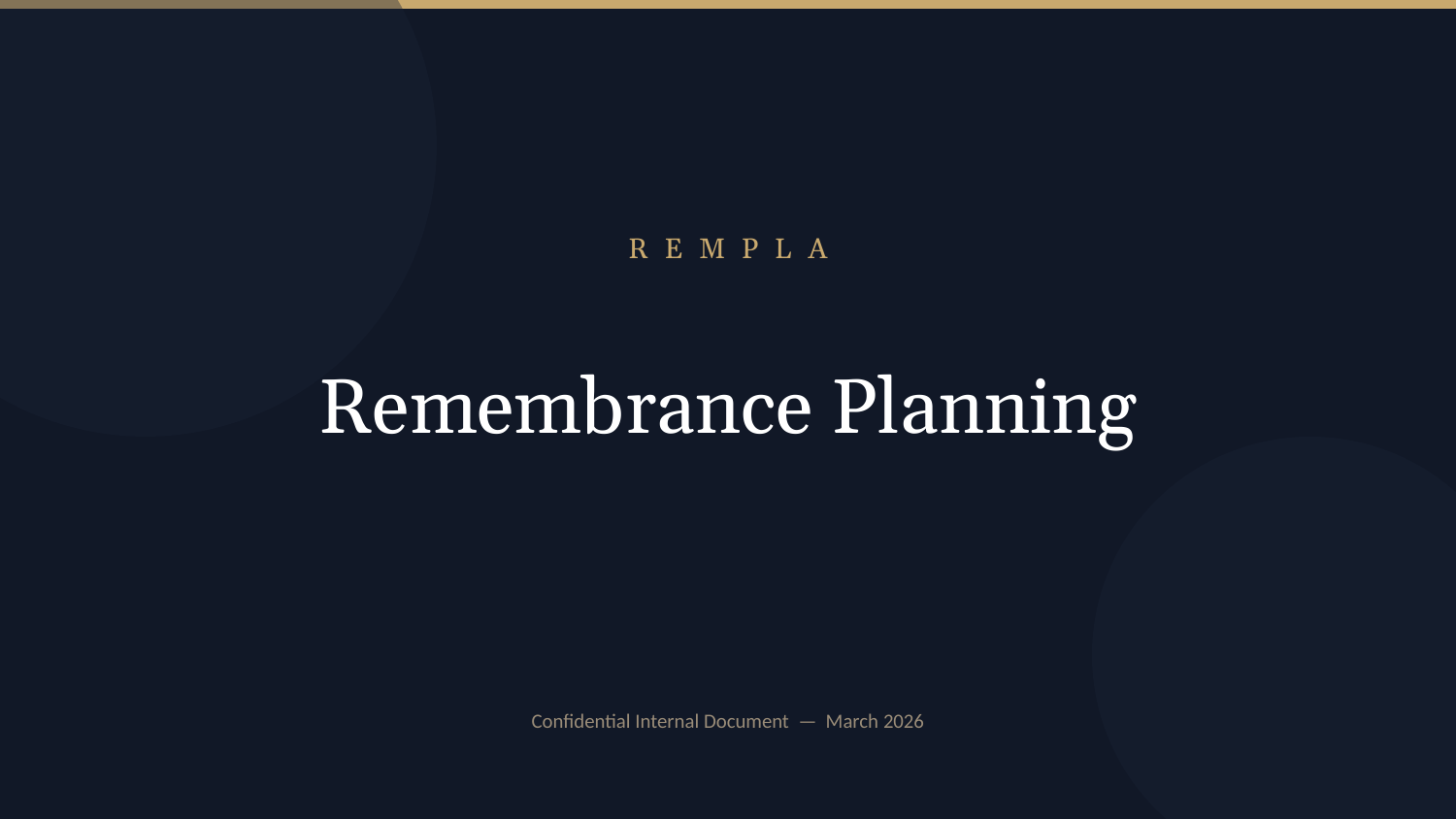

REMPLA
Remembrance Planning

Confidential Internal Document  —  March 2026